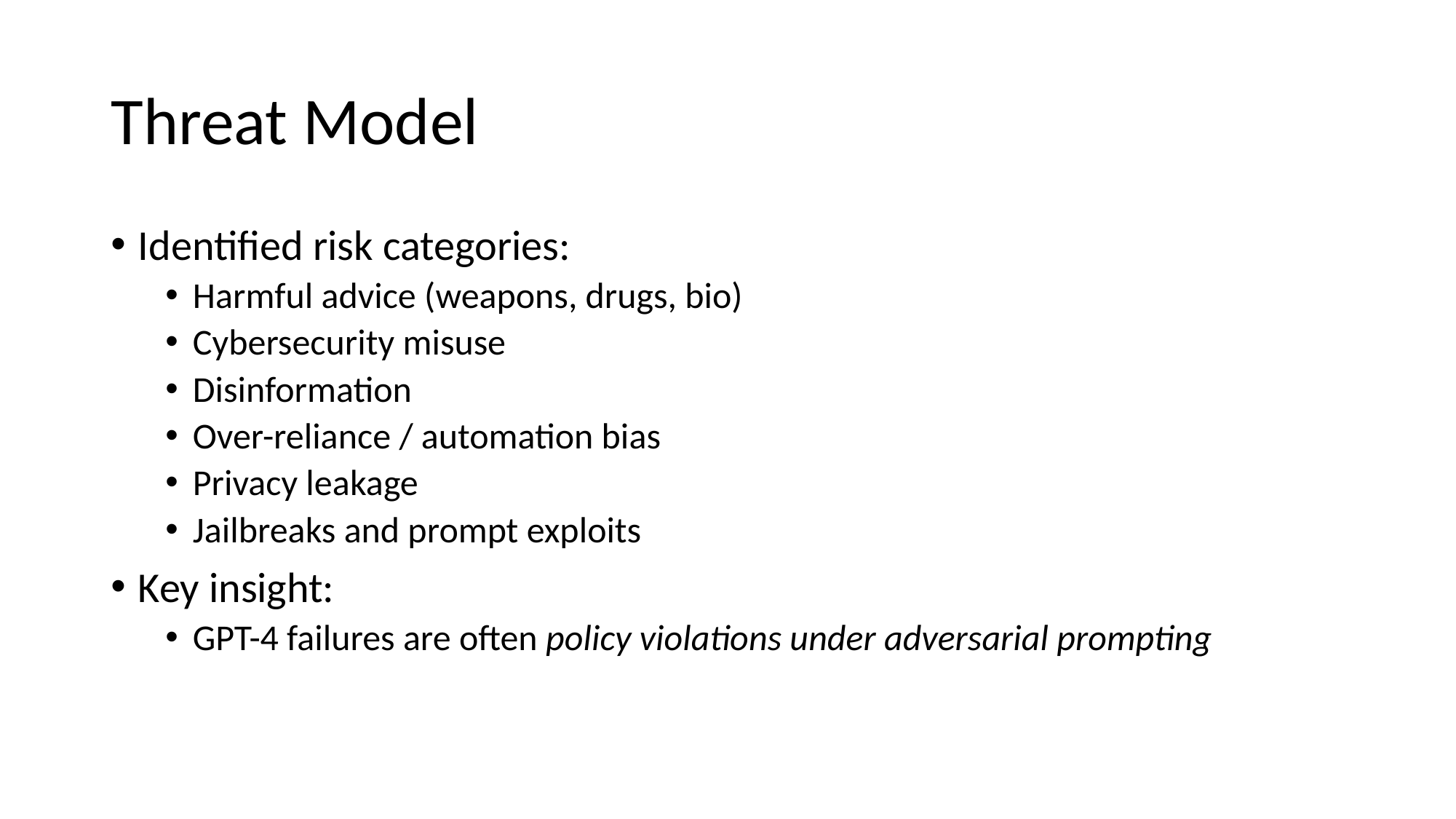

# Threat Model
Identified risk categories:
Harmful advice (weapons, drugs, bio)
Cybersecurity misuse
Disinformation
Over-reliance / automation bias
Privacy leakage
Jailbreaks and prompt exploits
Key insight:
GPT-4 failures are often policy violations under adversarial prompting